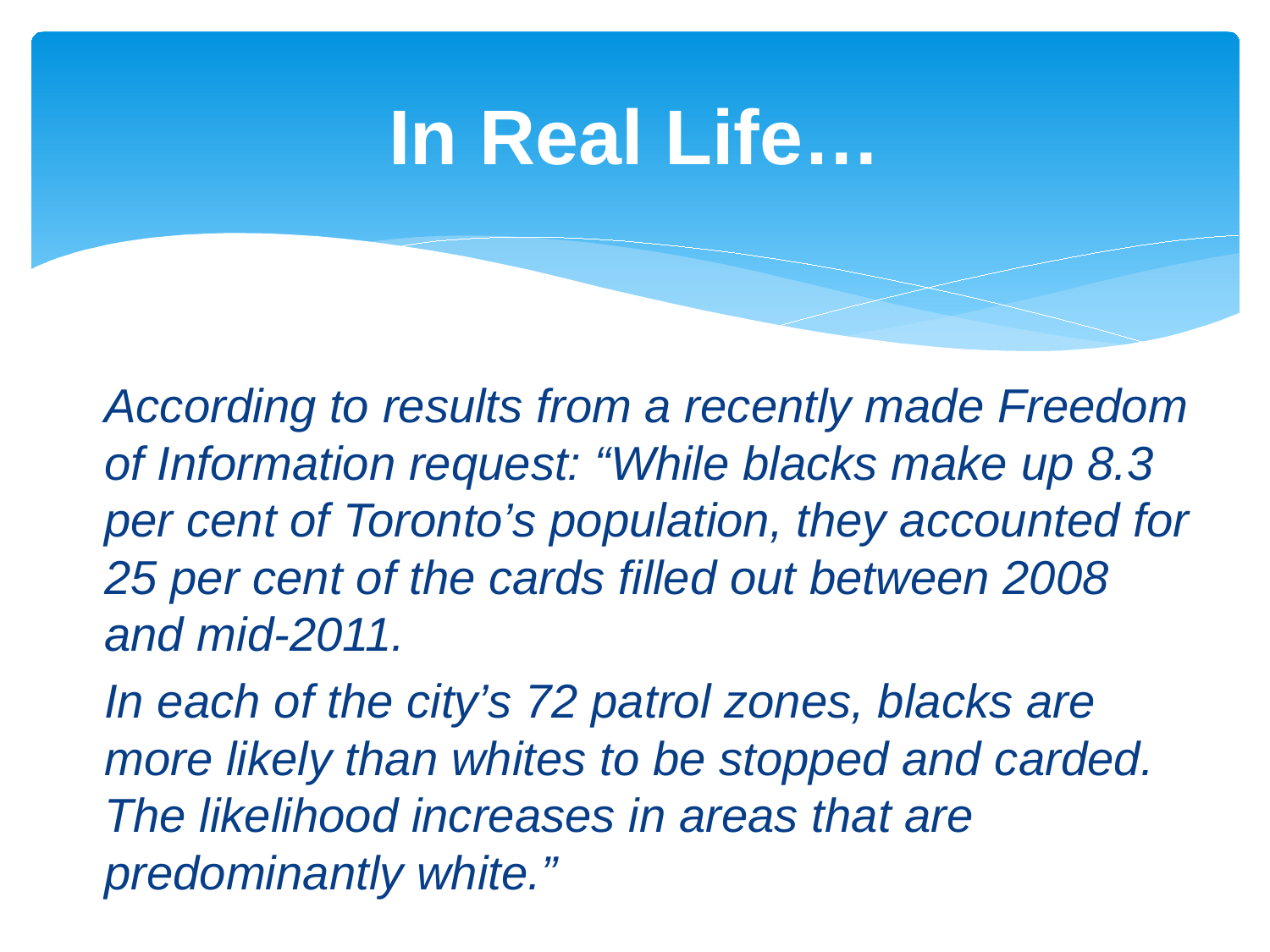

# In Real Life…
According to results from a recently made Freedom of Information request: “While blacks make up 8.3 per cent of Toronto’s population, they accounted for 25 per cent of the cards filled out between 2008 and mid-2011.
In each of the city’s 72 patrol zones, blacks are more likely than whites to be stopped and carded. The likelihood increases in areas that are predominantly white.”